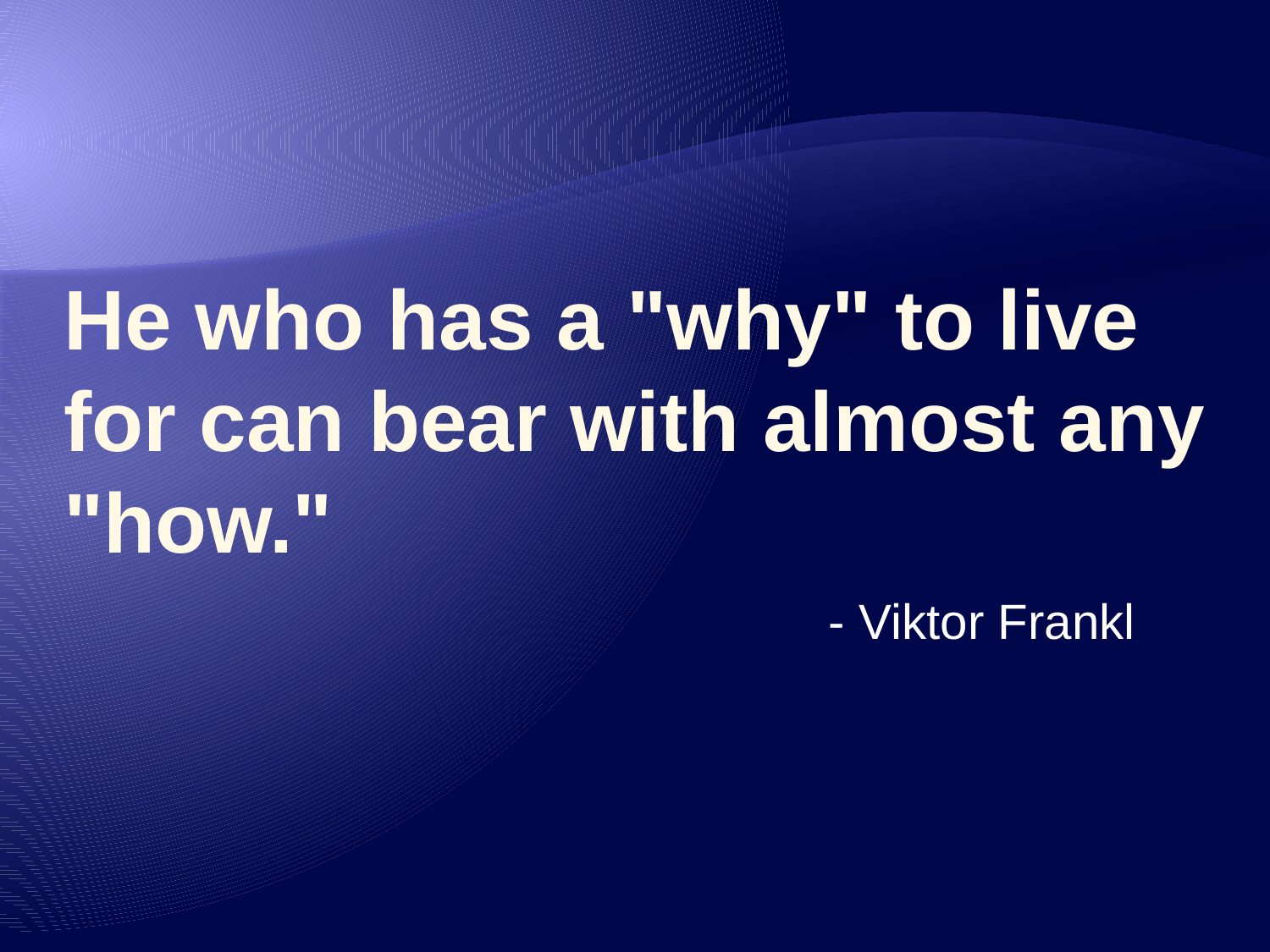

# He who has a "why" to live for can bear with almost any "how."
- Viktor Frankl